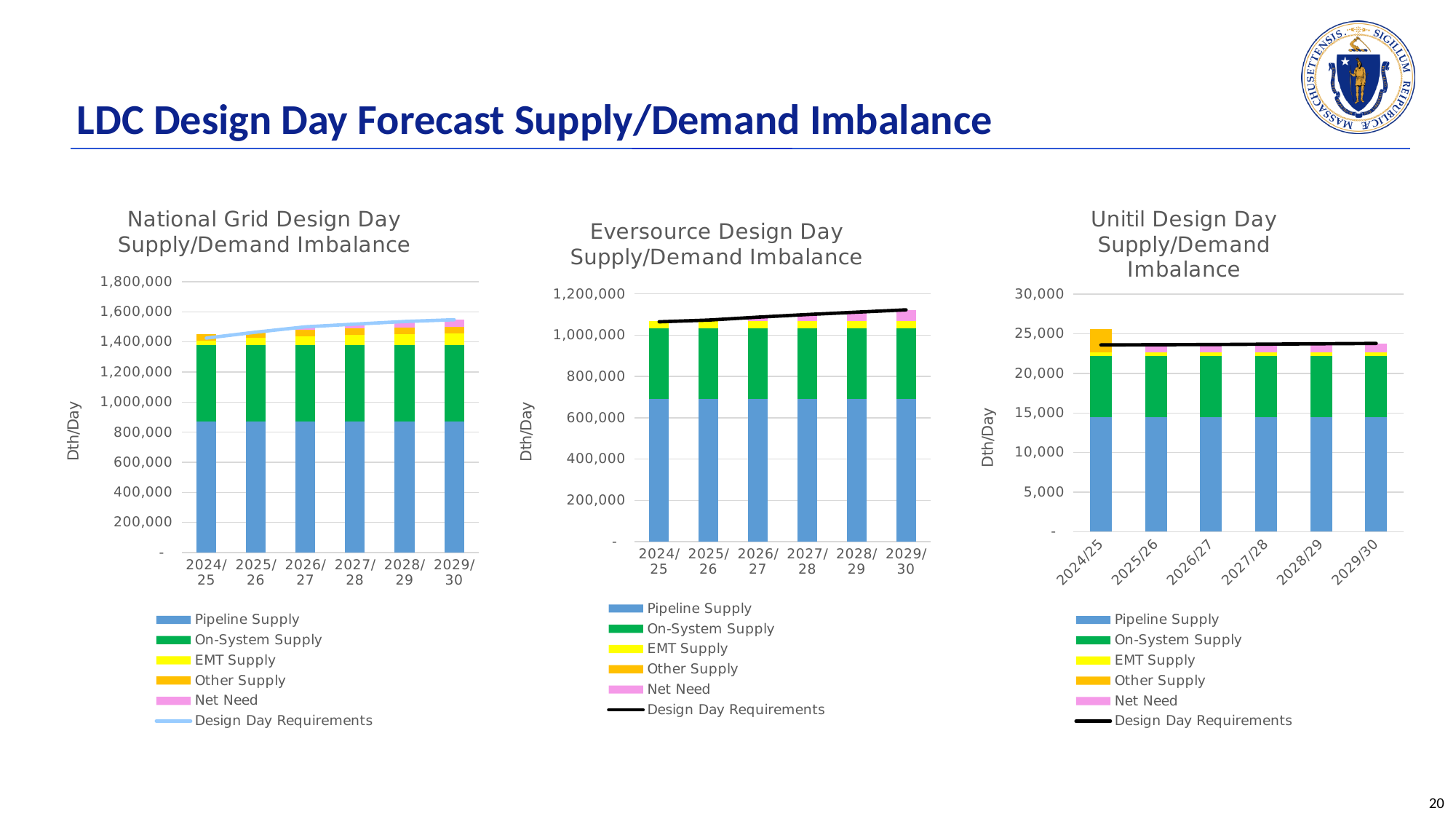

# LDC Design Day Forecast Supply/Demand Imbalance

### Chart: National Grid Design Day Supply/Demand Imbalance

| Category | Pipeline Supply | On-System Supply | EMT Supply | Other Supply | Net Need | Design Day Requirements |
|---|---|---|---|---|---|---|
| 2024/25 | 872318.0 | 507641.0 | 27000.0 | 42600.0 | 0.0 | 1425285.963036343 |
| 2025/26 | 872318.0 | 507641.0 | 45000.0 | 42600.0 | 0.0 | 1464746.2009719205 |
| 2026/27 | 872318.0 | 507641.0 | 59000.0 | 42600.0 | 18546.458639042918 | 1500105.458639043 |
| 2027/28 | 872318.0 | 507641.0 | 66000.0 | 42600.0 | 29529.114166811574 | 1518088.1141668116 |
| 2028/29 | 872318.0 | 507641.0 | 73000.0 | 42600.0 | 40110.5240336298 | 1535669.5240336298 |
| 2029/30 | 872318.0 | 507641.0 | 78000.0 | 42600.0 | 46745.06694069551 | 1547304.0669406955 |

### Chart: Unitil Design Day Supply/Demand Imbalance

| Category | Pipeline Supply | On-System Supply | EMT Supply | Other Supply | Net Need | Design Day Requirements |
|---|---|---|---|---|---|---|
| 2024/25 | 14439.0 | 7802.0 | 400.0 | 3000.0 | 0.0 | 23594.045047358402 |
| 2025/26 | 14439.0 | 7802.0 | 400.0 | 0.0 | 979.1653822075168 | 23620.165382207517 |
| 2026/27 | 14439.0 | 7802.0 | 400.0 | 0.0 | 1002.395363137548 | 23643.395363137548 |
| 2027/28 | 14439.0 | 7802.0 | 400.0 | 0.0 | 1050.3494958776355 | 23691.349495877635 |
| 2028/29 | 14439.0 | 7802.0 | 400.0 | 0.0 | 1098.4008904031616 | 23739.40089040316 |
| 2029/30 | 14439.0 | 7802.0 | 400.0 | 0.0 | 1146.5497439829414 | 23787.54974398294 |

### Chart: Eversource Design Day Supply/Demand Imbalance

| Category | Pipeline Supply | On-System Supply | EMT Supply | Other Supply | Net Need | Design Day Requirements |
|---|---|---|---|---|---|---|
| 2024/25 | 692509.1384649274 | 342000.0 | 34600.0 | 0.0 | 0.0 | 1064829.0009200578 |
| 2025/26 | 692509.1339349744 | 342000.0 | 34600.0 | 0.0 | 4114.9036824705545 | 1073224.037617445 |
| 2026/27 | 692509.1334581373 | 342000.0 | 34600.0 | 0.0 | 18075.81877112412 | 1087184.9522292614 |
| 2027/28 | 692509.1339349744 | 342000.0 | 34600.0 | 0.0 | 30975.841754675144 | 1100084.9756896496 |
| 2028/29 | 692509.1339349744 | 342000.0 | 34600.0 | 0.0 | 42403.846620321274 | 1111512.9805552957 |
| 2029/30 | 692509.1339349744 | 342000.0 | 34600.0 | 0.0 | 53518.97642587405 | 1122628.1103608485 |
20